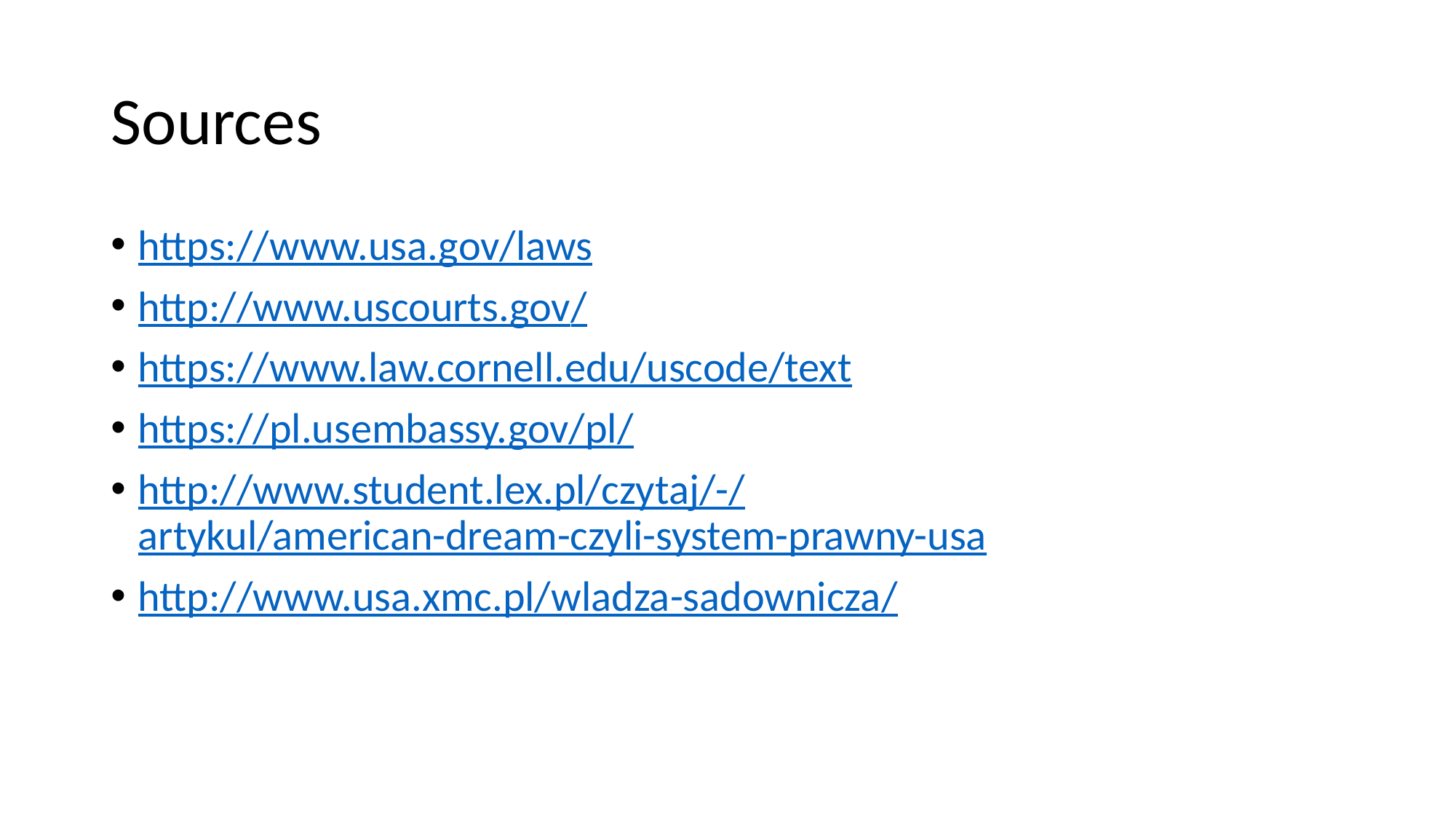

# Sources
https://www.usa.gov/laws
http://www.uscourts.gov/
https://www.law.cornell.edu/uscode/text
https://pl.usembassy.gov/pl/
http://www.student.lex.pl/czytaj/-/artykul/american-dream-czyli-system-prawny-usa
http://www.usa.xmc.pl/wladza-sadownicza/